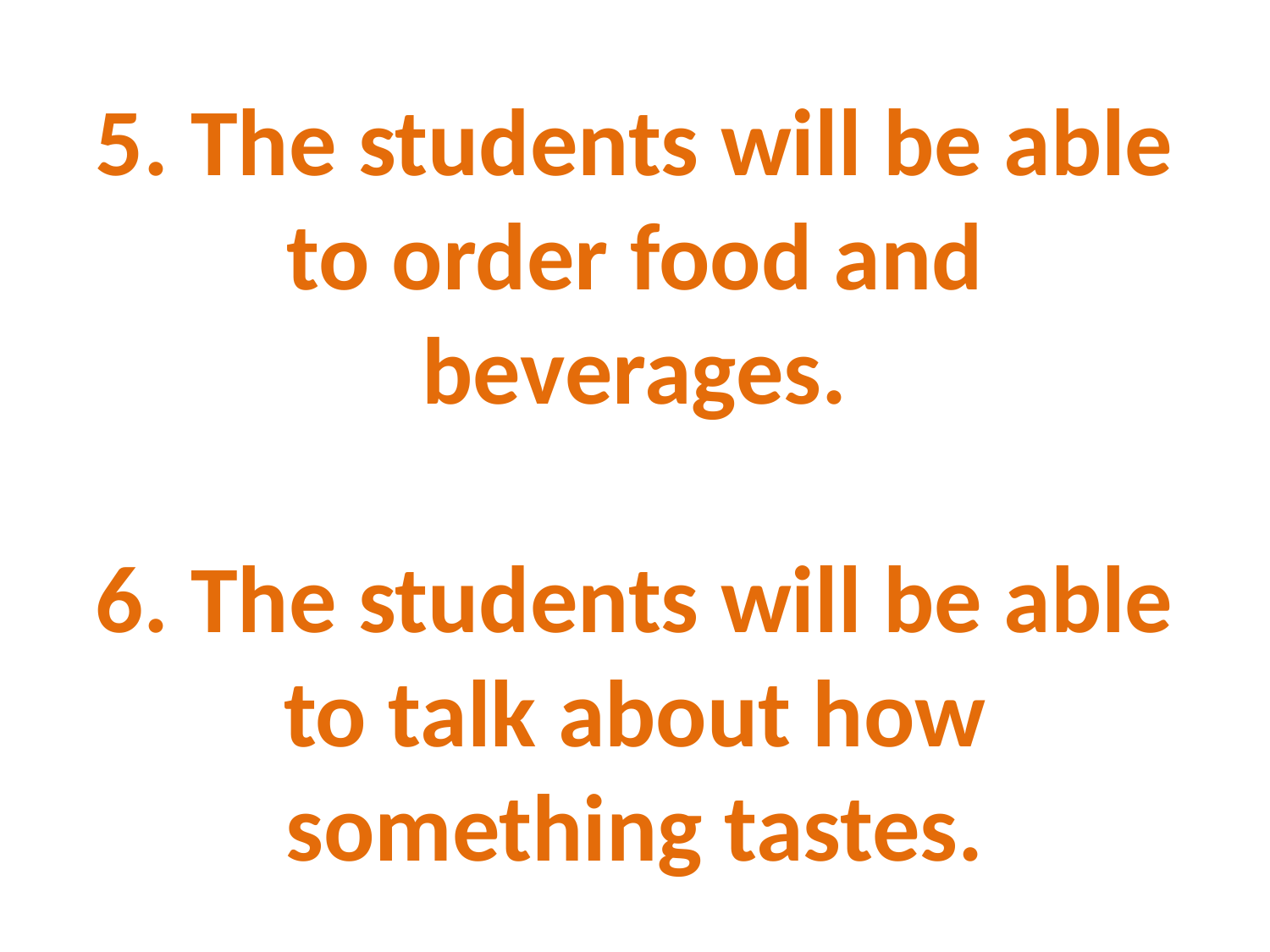

5. The students will be able to order food and beverages.

6. The students will be able to talk about how something tastes.